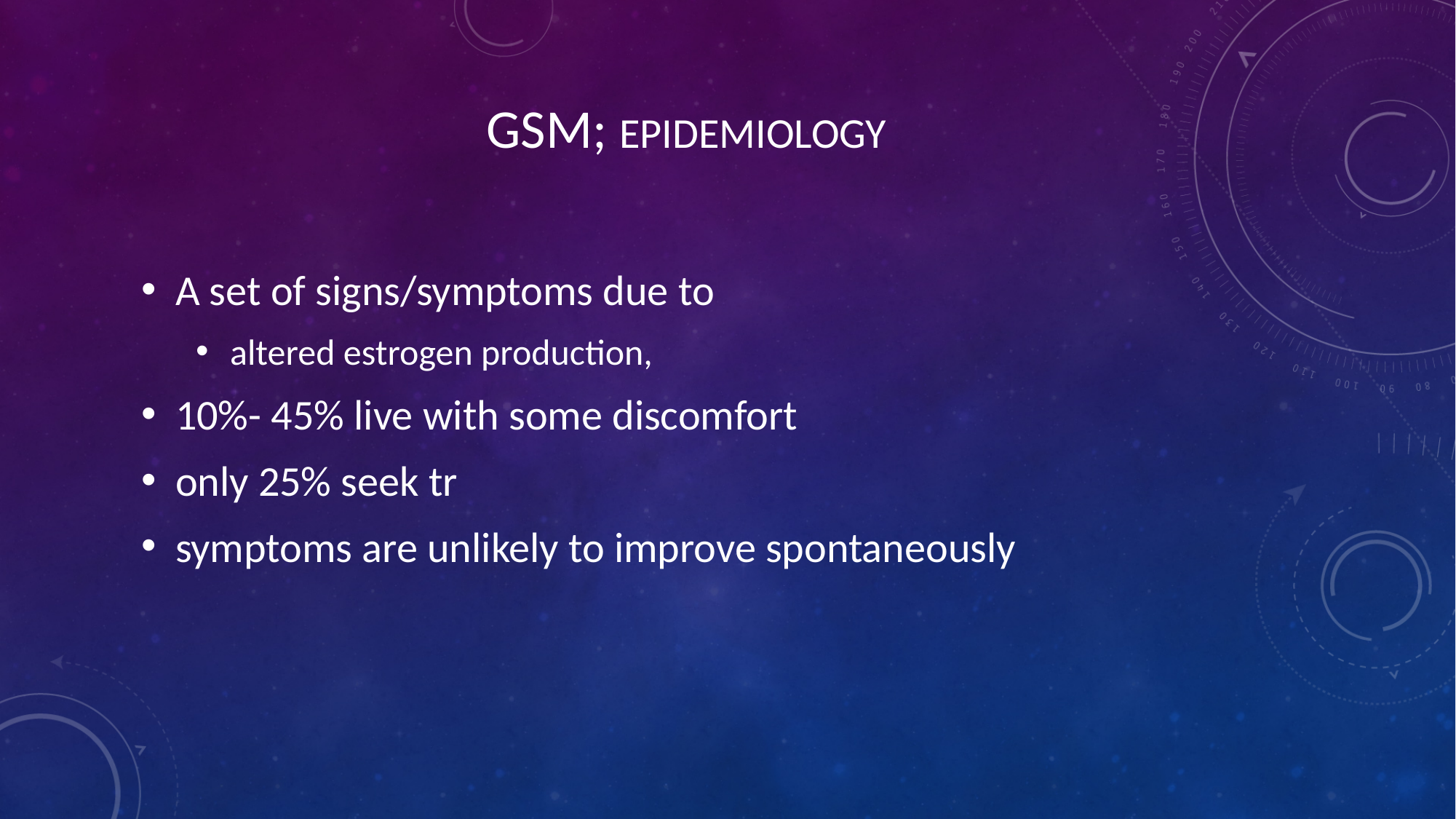

# GSM; epidemiology
A set of signs/symptoms due to
altered estrogen production,
10%- 45% live with some discomfort
only 25% seek tr
symptoms are unlikely to improve spontaneously